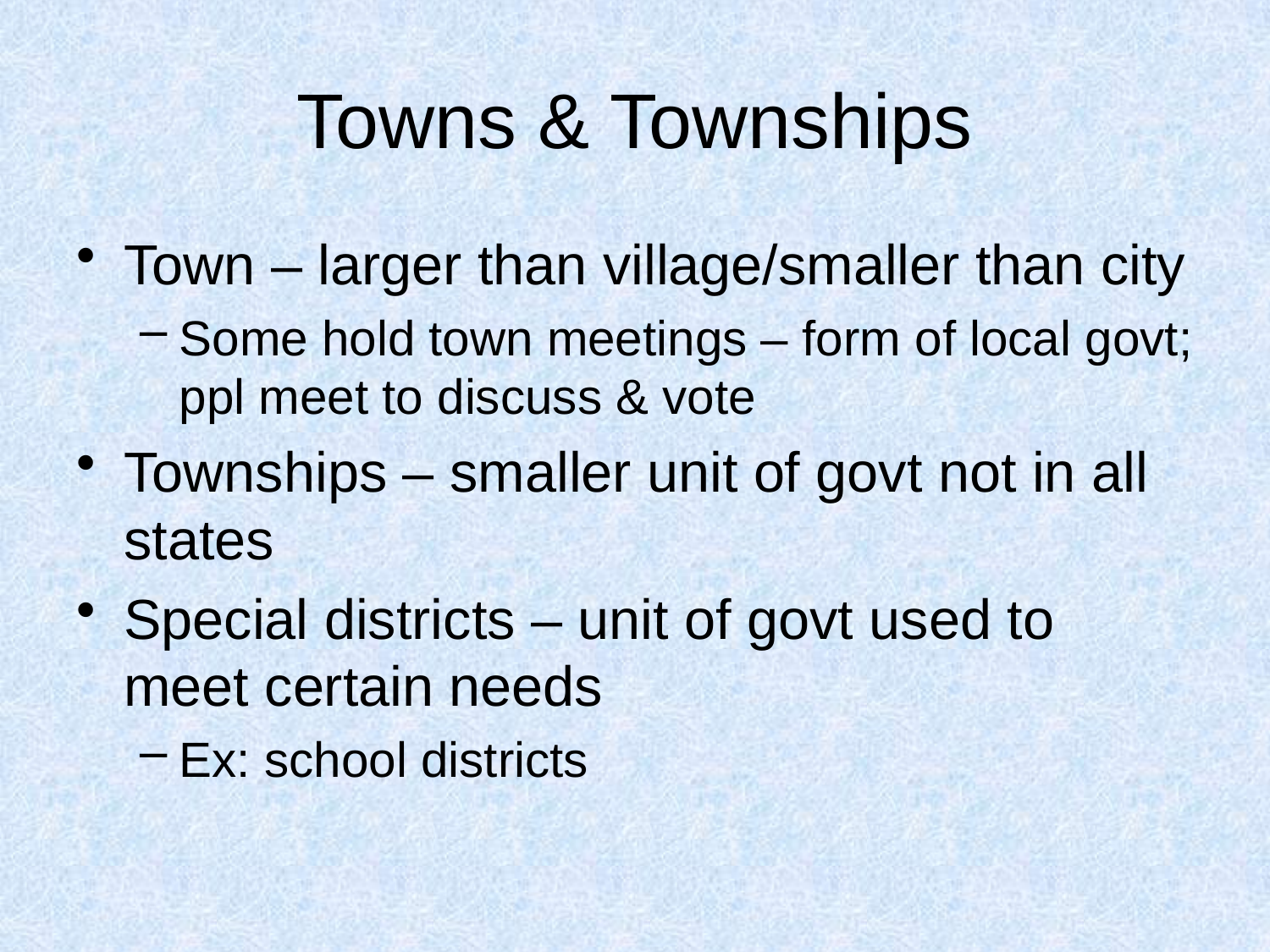

# Towns & Townships
Town – larger than village/smaller than city
Some hold town meetings – form of local govt; ppl meet to discuss & vote
Townships – smaller unit of govt not in all states
Special districts – unit of govt used to meet certain needs
Ex: school districts